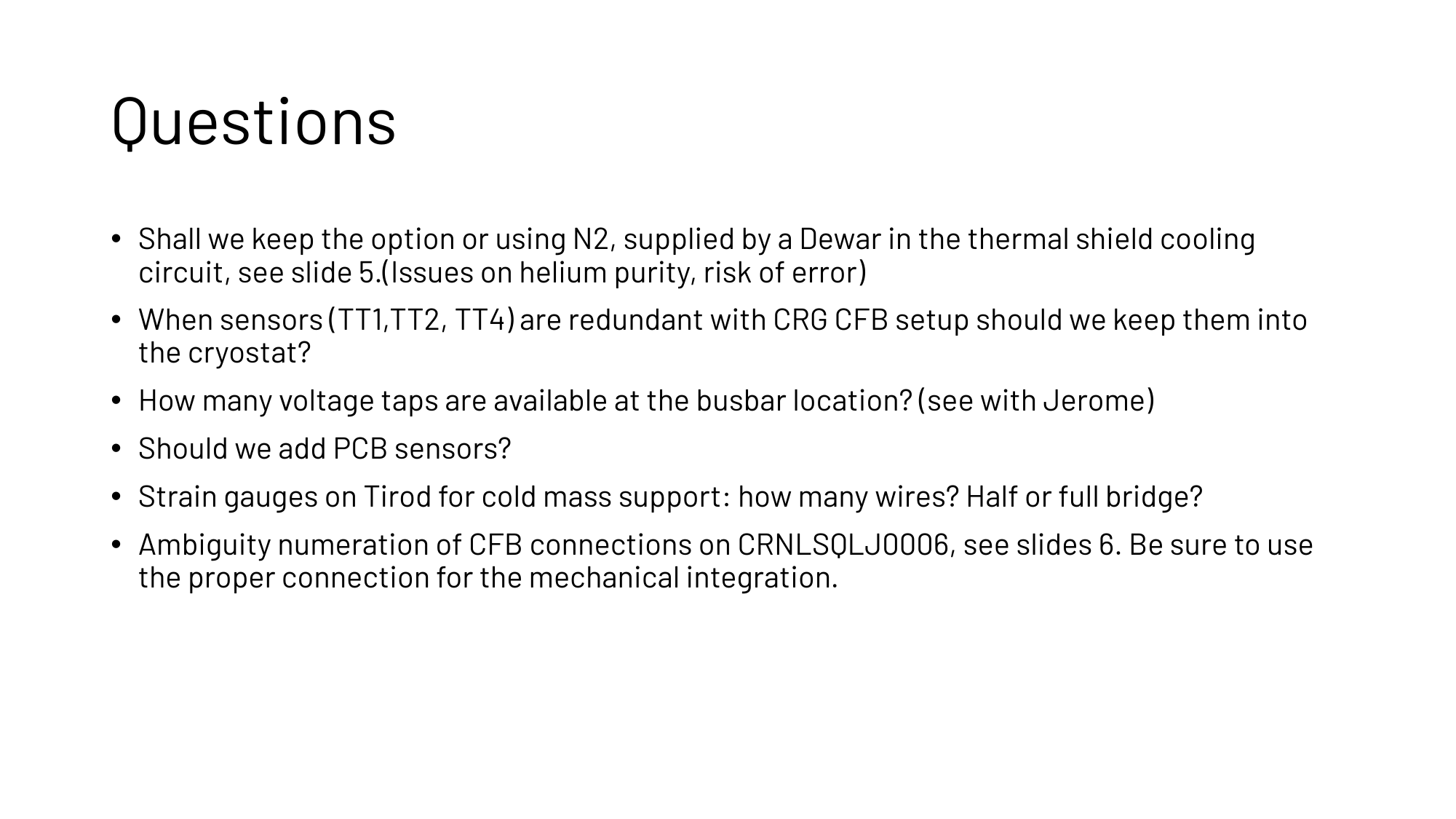

# Questions
Shall we keep the option or using N2, supplied by a Dewar in the thermal shield cooling circuit, see slide 5.(Issues on helium purity, risk of error)
When sensors (TT1,TT2, TT4) are redundant with CRG CFB setup should we keep them into the cryostat?
How many voltage taps are available at the busbar location? (see with Jerome)
Should we add PCB sensors?
Strain gauges on Tirod for cold mass support: how many wires? Half or full bridge?
Ambiguity numeration of CFB connections on CRNLSQLJ0006, see slides 6. Be sure to use the proper connection for the mechanical integration.